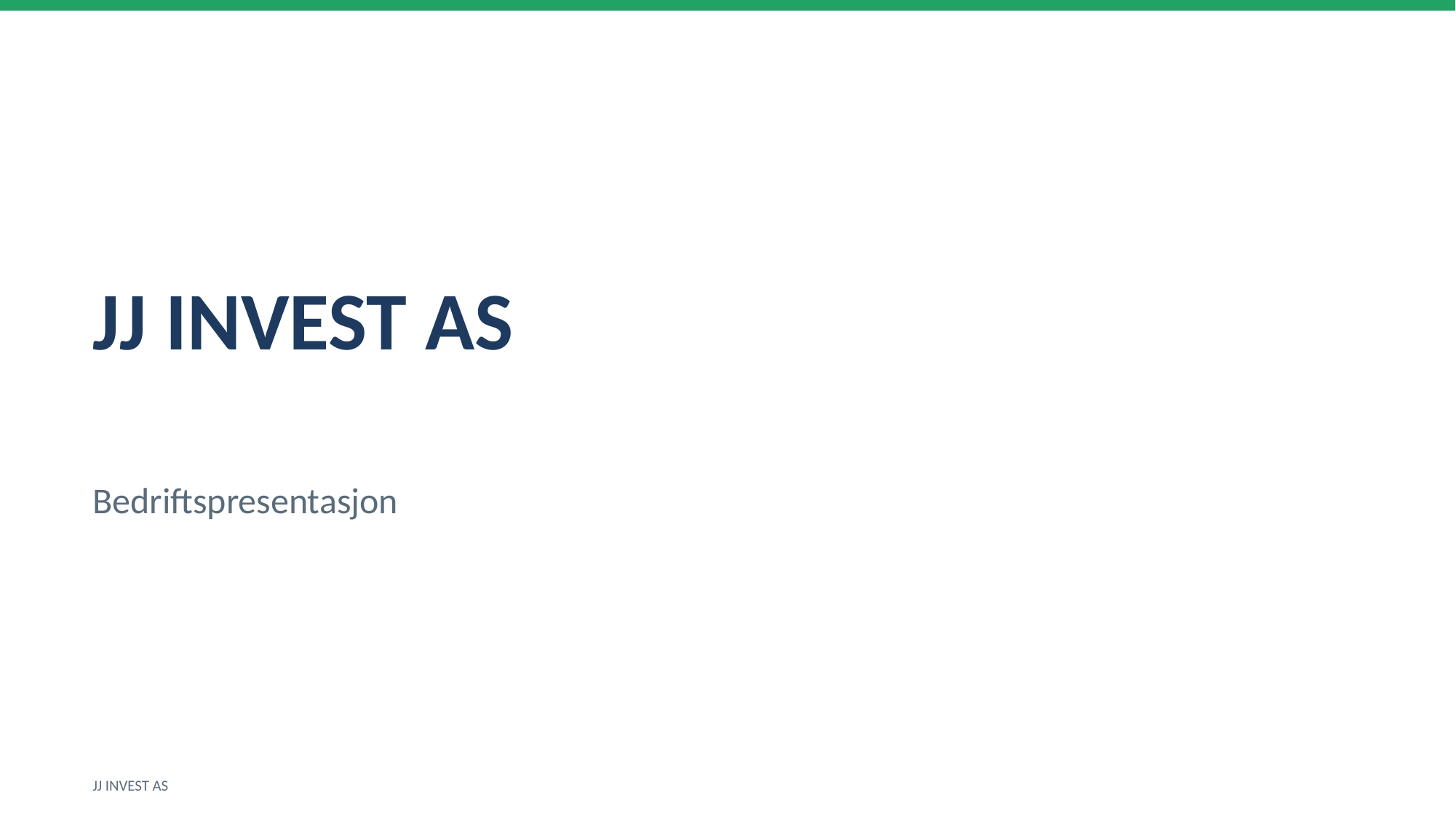

JJ INVEST AS
Bedriftspresentasjon
JJ INVEST AS